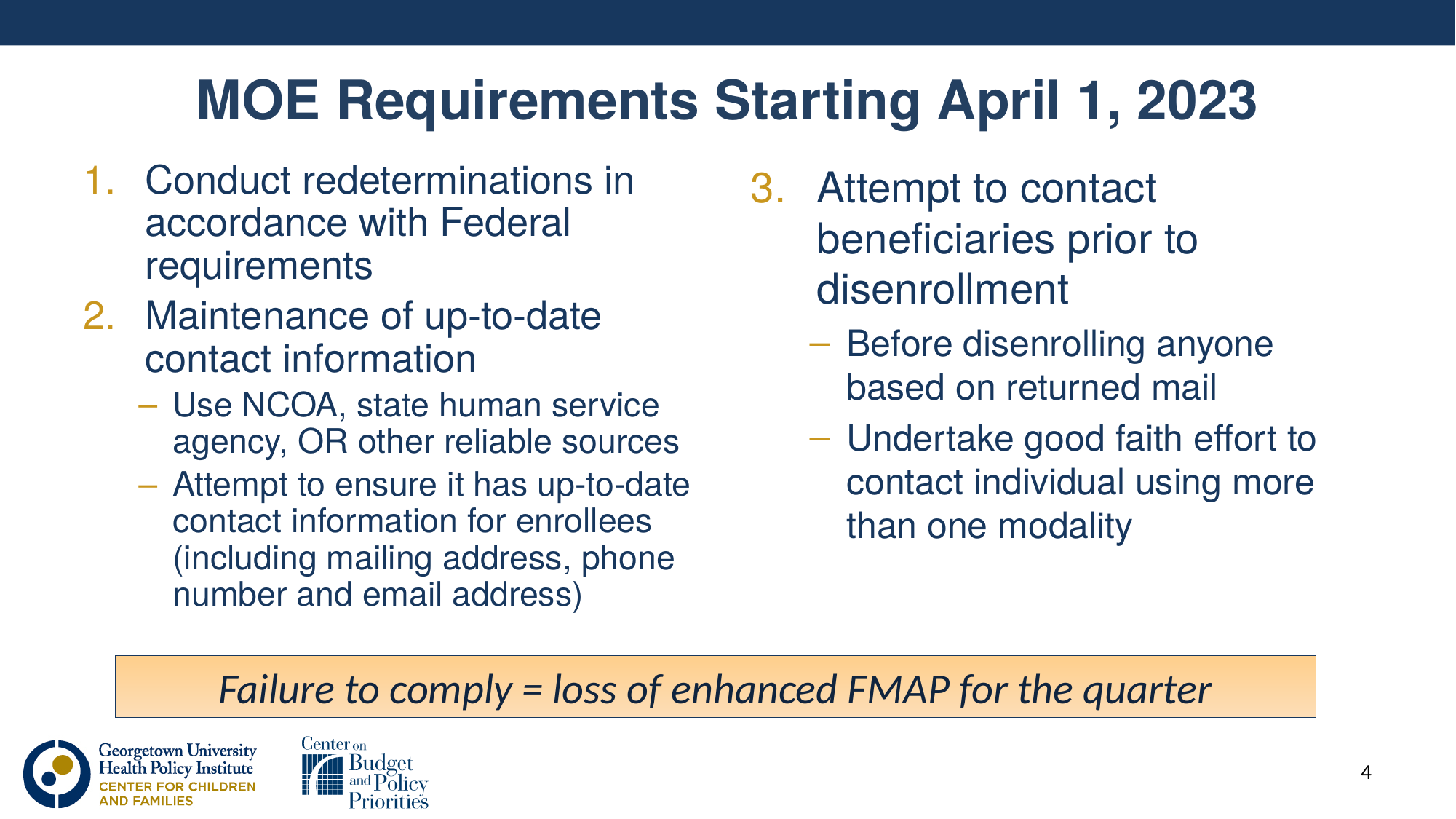

# MOE Requirements Starting April 1, 2023
Conduct redeterminations in accordance with Federal requirements
Maintenance of up-to-date contact information
Use NCOA, state human service agency, OR other reliable sources
Attempt to ensure it has up-to-date contact information for enrollees (including mailing address, phone number and email address)

Attempt to contact beneficiaries prior to disenrollment
Before disenrolling anyone based on returned mail
Undertake good faith effort to contact individual using more than one modality

Failure to comply = loss of enhanced FMAP for the quarter
4